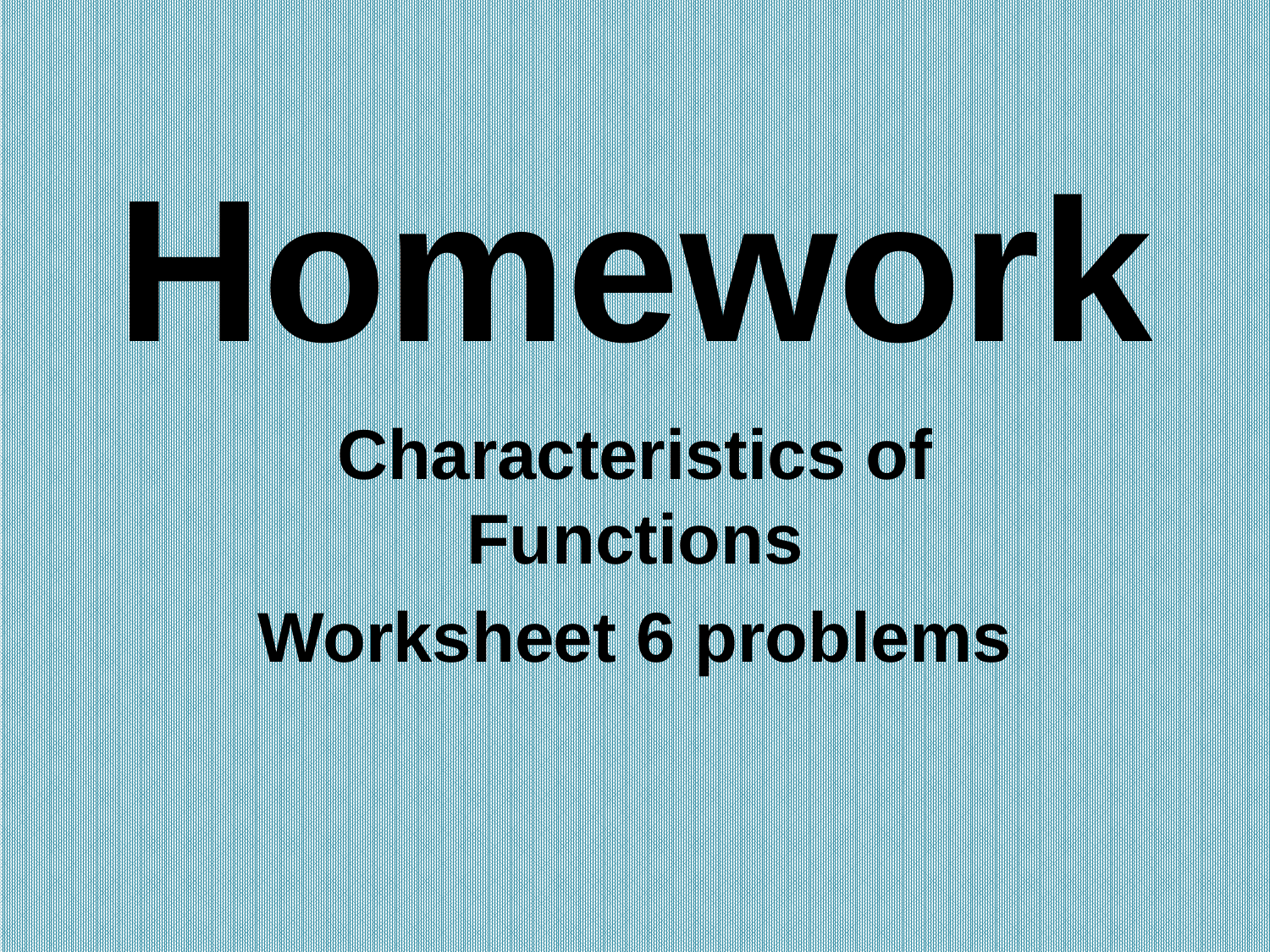

# Homework
Characteristics of Functions
Worksheet 6 problems